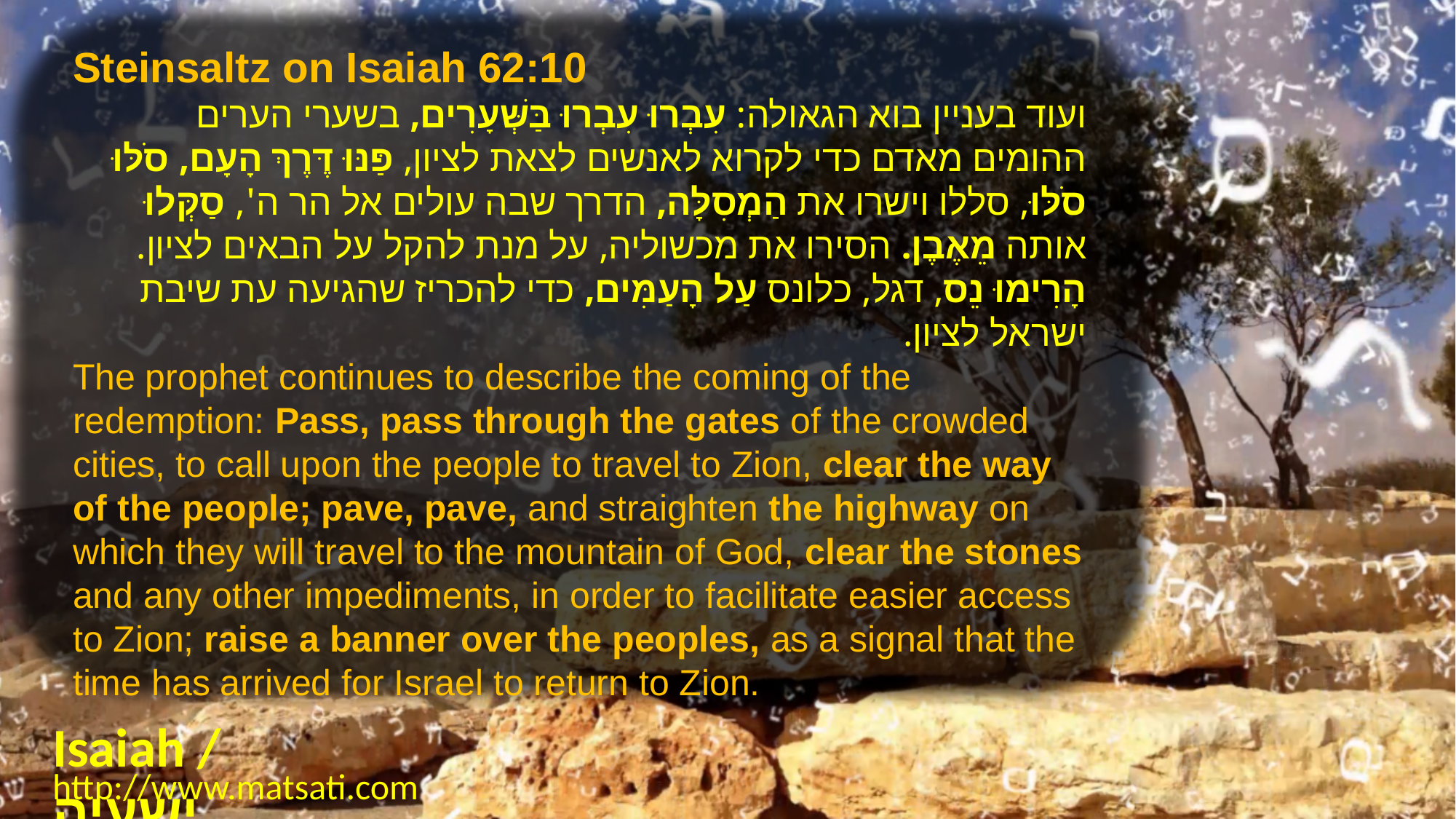

Steinsaltz on Isaiah 62:10
ועוד בעניין בוא הגאולה: עִבְרוּ עִבְרוּ בַּשְּׁעָרִים, בשערי הערים ההומים מאדם כדי לקרוא לאנשים לצאת לציון, פַּנּוּ דֶּרֶךְ הָעָם, סֹלּוּ סֹלּוּ, סללו וישרו את הַמְסִלָּה, הדרך שבה עולים אל הר ה', סַקְּלוּ אותה מֵאֶבֶן. הסירו את מכשוליה, על מנת להקל על הבאים לציון. הָרִימוּ נֵס, דגל, כלונס עַל הָעַמִּים, כדי להכריז שהגיעה עת שיבת ישראל לציון.
The prophet continues to describe the coming of the redemption: Pass, pass through the gates of the crowded cities, to call upon the people to travel to Zion, clear the way of the people; pave, pave, and straighten the highway on which they will travel to the mountain of God, clear the stones and any other impediments, in order to facilitate easier access to Zion; raise a banner over the peoples, as a signal that the time has arrived for Israel to return to Zion.
Isaiah / ישעיה
http://www.matsati.com